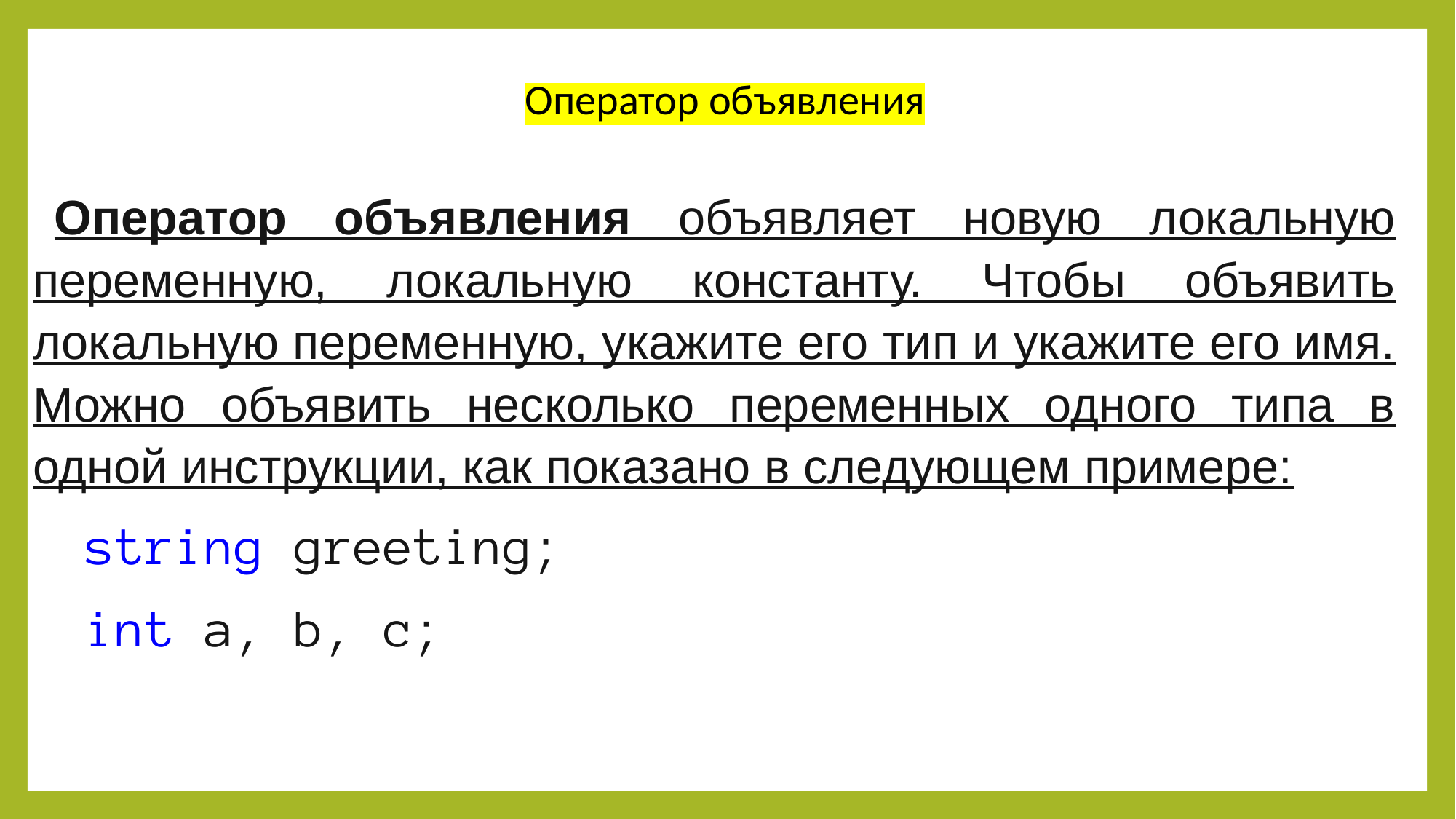

Оператор объявления

Оператор объявления объявляет новую локальную переменную, локальную константу. Чтобы объявить локальную переменную, укажите его тип и укажите его имя. Можно объявить несколько переменных одного типа в одной инструкции, как показано в следующем примере:
string greeting;
int a, b, c;